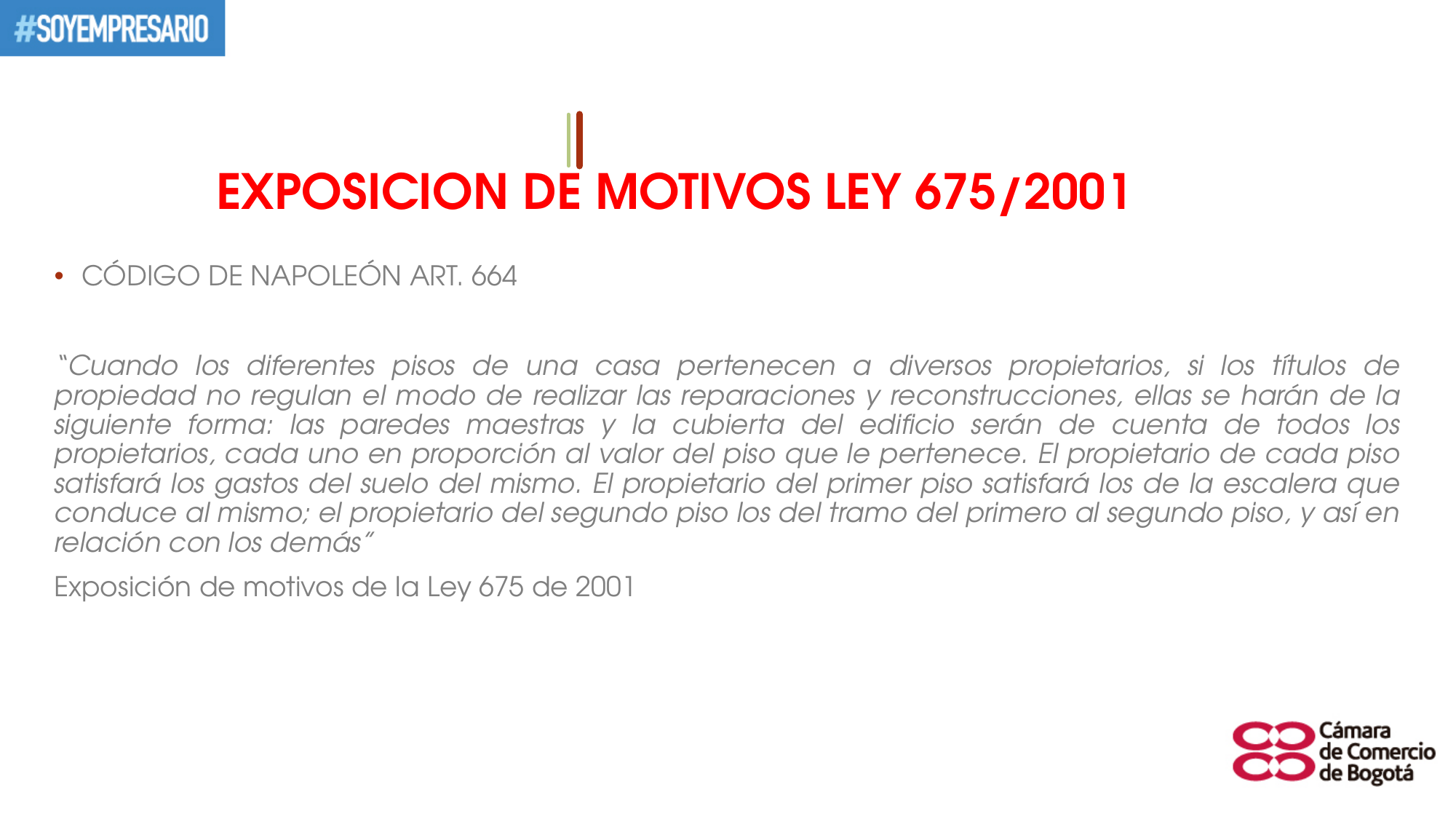

# EXPOSICION DE MOTIVOS LEY 675/2001
CÓDIGO DE NAPOLEÓN ART. 664

“Cuando los diferentes pisos de una casa pertenecen a diversos propietarios, si los títulos de propiedad no regulan el modo de realizar las reparaciones y reconstrucciones, ellas se harán de la siguiente forma: las paredes maestras y la cubierta del edificio serán de cuenta de todos los propietarios, cada uno en proporción al valor del piso que le pertenece. El propietario de cada piso satisfará los gastos del suelo del mismo. El propietario del primer piso satisfará los de la escalera que conduce al mismo; el propietario del segundo piso los del tramo del primero al segundo piso, y así en relación con los demás”
Exposición de motivos de la Ley 675 de 2001